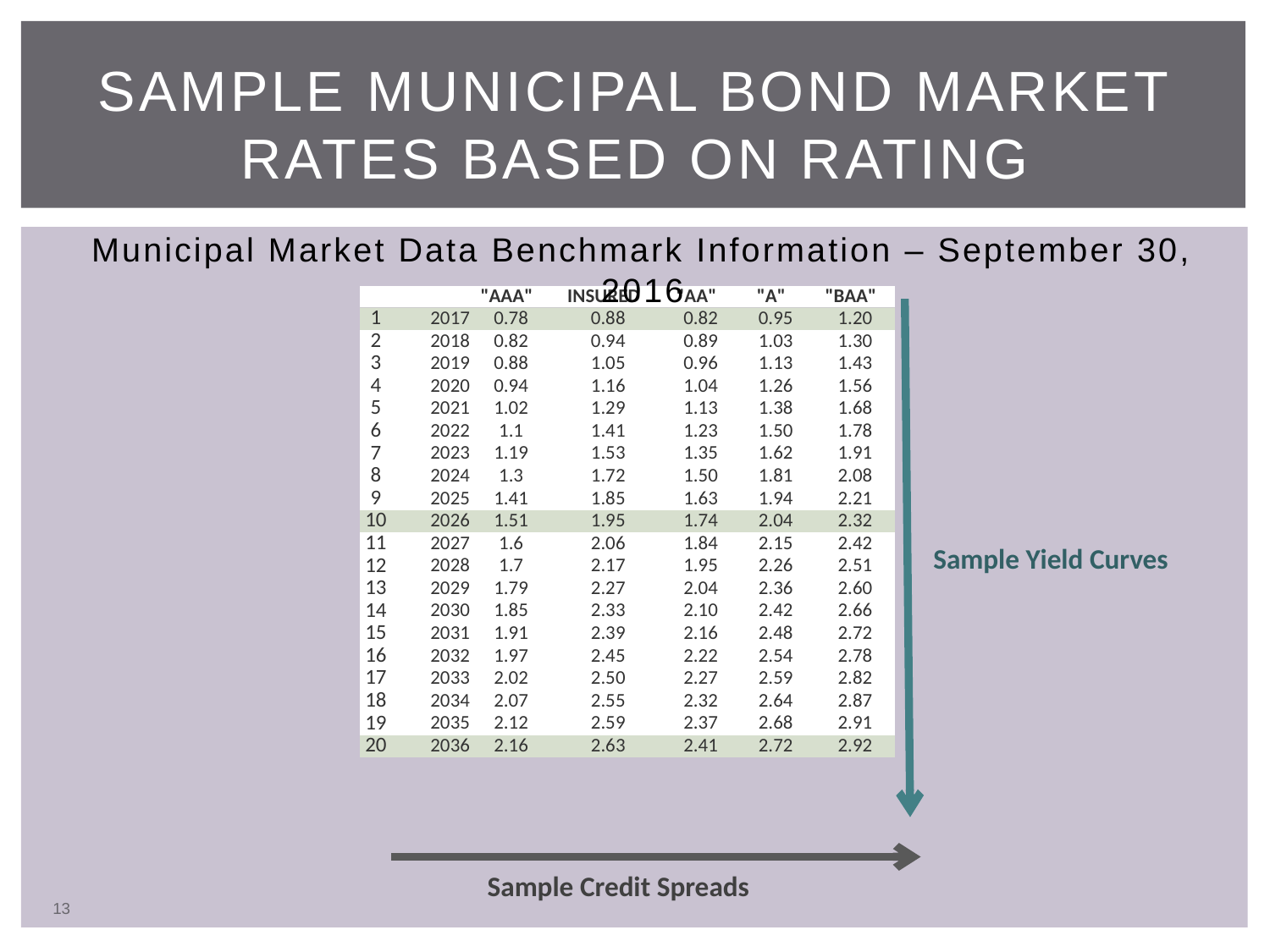

# Sample municipal bond market rates based on rating
Municipal Market Data Benchmark Information – September 30, 2016
|  |  | "AAA" | INSURED | "AA" | "A" | "BAA" |
| --- | --- | --- | --- | --- | --- | --- |
| 1 | 2017 | 0.78 | 0.88 | 0.82 | 0.95 | 1.20 |
| 2 | 2018 | 0.82 | 0.94 | 0.89 | 1.03 | 1.30 |
| 3 | 2019 | 0.88 | 1.05 | 0.96 | 1.13 | 1.43 |
| 4 | 2020 | 0.94 | 1.16 | 1.04 | 1.26 | 1.56 |
| 5 | 2021 | 1.02 | 1.29 | 1.13 | 1.38 | 1.68 |
| 6 | 2022 | 1.1 | 1.41 | 1.23 | 1.50 | 1.78 |
| 7 | 2023 | 1.19 | 1.53 | 1.35 | 1.62 | 1.91 |
| 8 | 2024 | 1.3 | 1.72 | 1.50 | 1.81 | 2.08 |
| 9 | 2025 | 1.41 | 1.85 | 1.63 | 1.94 | 2.21 |
| 10 | 2026 | 1.51 | 1.95 | 1.74 | 2.04 | 2.32 |
| 11 | 2027 | 1.6 | 2.06 | 1.84 | 2.15 | 2.42 |
| 12 | 2028 | 1.7 | 2.17 | 1.95 | 2.26 | 2.51 |
| 13 | 2029 | 1.79 | 2.27 | 2.04 | 2.36 | 2.60 |
| 14 | 2030 | 1.85 | 2.33 | 2.10 | 2.42 | 2.66 |
| 15 | 2031 | 1.91 | 2.39 | 2.16 | 2.48 | 2.72 |
| 16 | 2032 | 1.97 | 2.45 | 2.22 | 2.54 | 2.78 |
| 17 | 2033 | 2.02 | 2.50 | 2.27 | 2.59 | 2.82 |
| 18 | 2034 | 2.07 | 2.55 | 2.32 | 2.64 | 2.87 |
| 19 | 2035 | 2.12 | 2.59 | 2.37 | 2.68 | 2.91 |
| 20 | 2036 | 2.16 | 2.63 | 2.41 | 2.72 | 2.92 |
Sample Yield Curves
Sample Credit Spreads
13